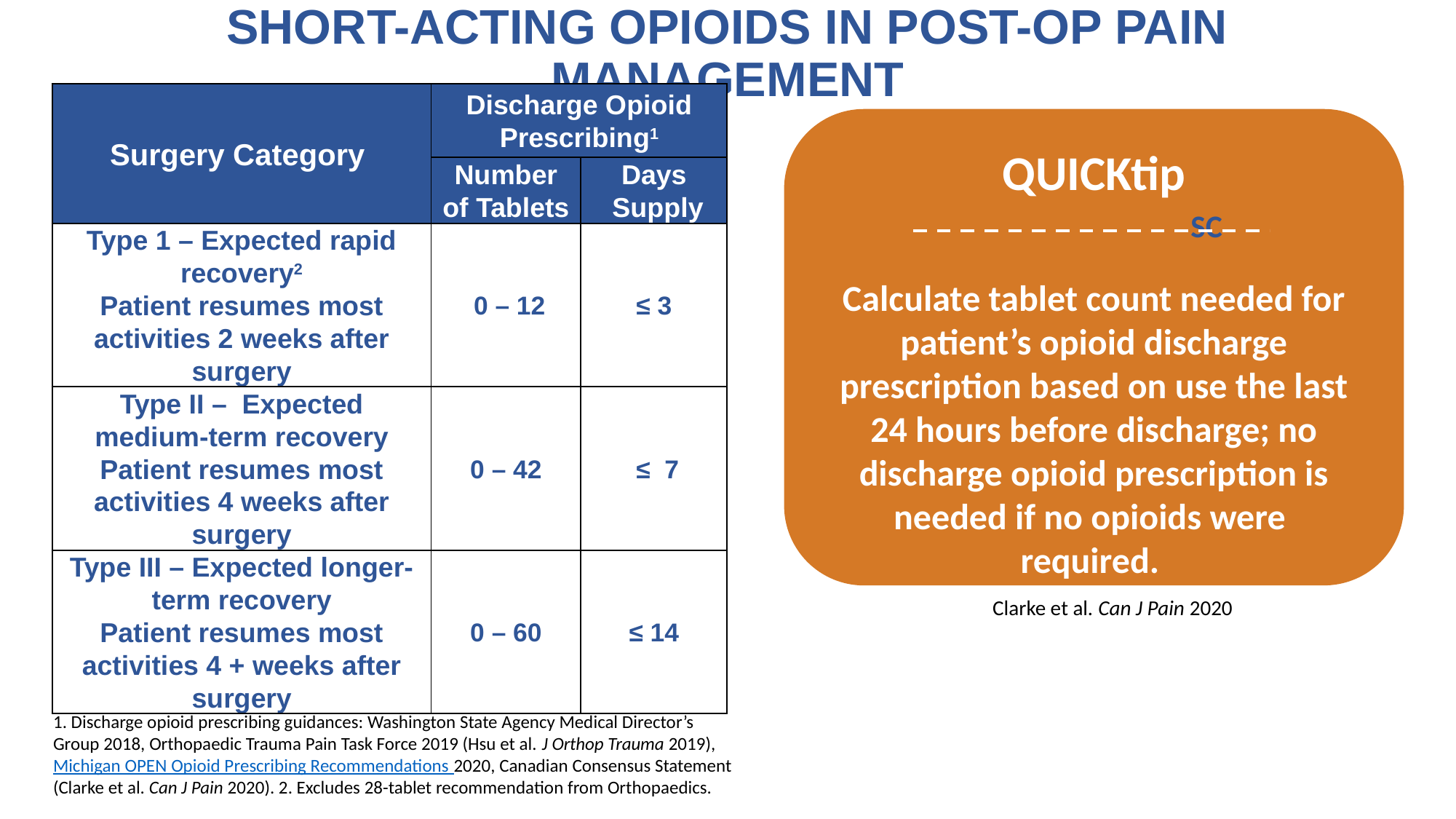

# SHORT-ACTING OPIOIDS IN POST-OP PAIN MANAGEMENT
| Surgery Category | Discharge Opioid Prescribing1 |  |
| --- | --- | --- |
|  | Number of Tablets | Days Supply |
| Type 1 – Expected rapid recovery2 Patient resumes most activities 2 weeks after surgery | 0 – 12 | ≤ 3 |
| Type II – Expected medium-term recovery Patient resumes most activities 4 weeks after surgery | 0 – 42 | ≤ 7 |
| Type III – Expected longer-term recovery Patient resumes most activities 4 + weeks after surgery | 0 – 60 | ≤ 14 |

QUICKtip
Calculate tablet count needed for patient’s opioid discharge prescription based on use the last 24 hours before discharge; no discharge opioid prescription is needed if no opioids were  required.
SC
Clarke et al. Can J Pain 2020
1. Discharge opioid prescribing guidances: Washington State Agency Medical Director’s Group 2018, Orthopaedic Trauma Pain Task Force 2019 (Hsu et al. J Orthop Trauma 2019), Michigan OPEN Opioid Prescribing Recommendations 2020, Canadian Consensus Statement (Clarke et al. Can J Pain 2020). 2. Excludes 28-tablet recommendation from Orthopaedics.